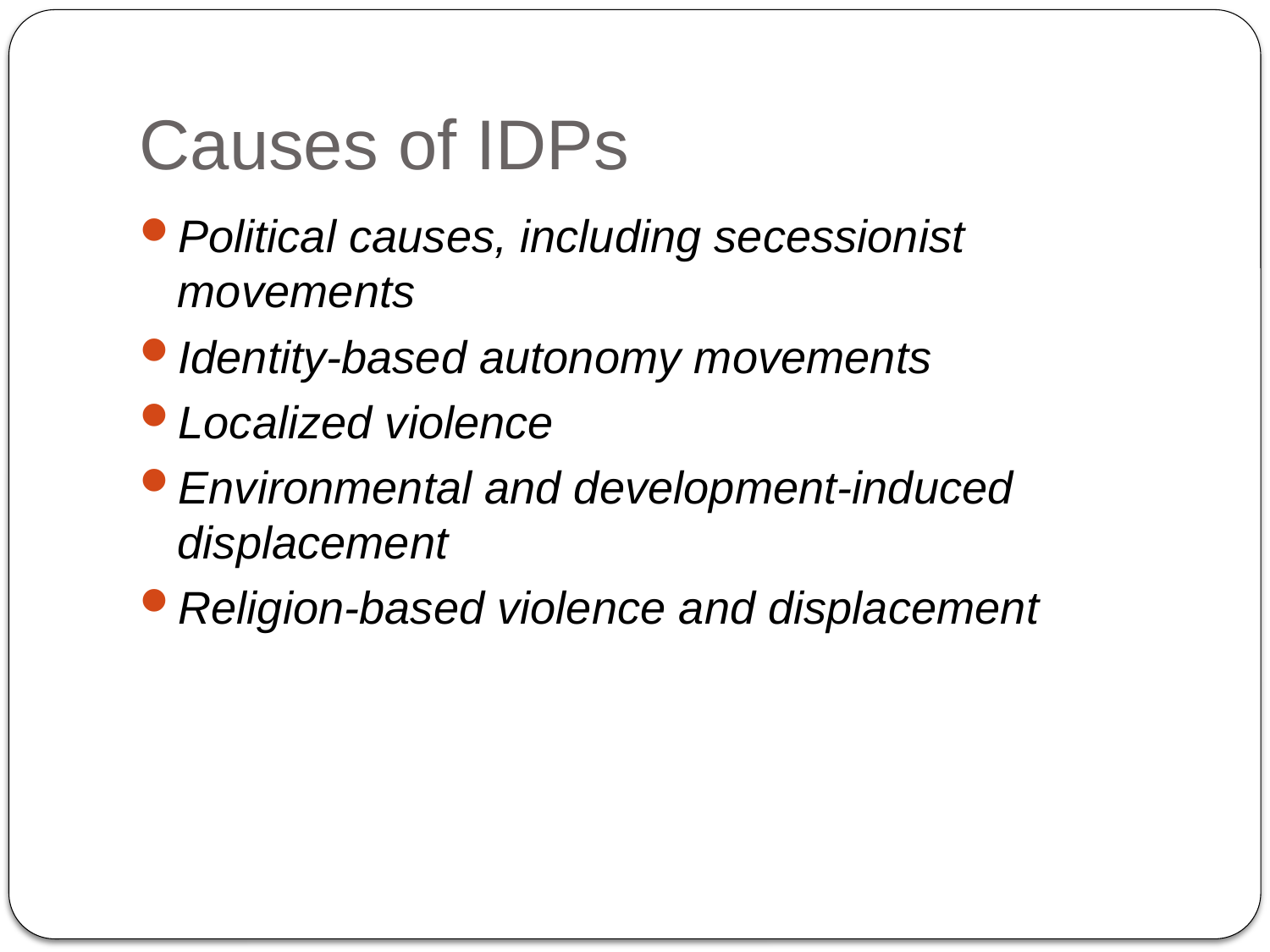

# Causes of IDPs
Political causes, including secessionist movements
Identity-based autonomy movements
Localized violence
Environmental and development-induced displacement
Religion-based violence and displacement